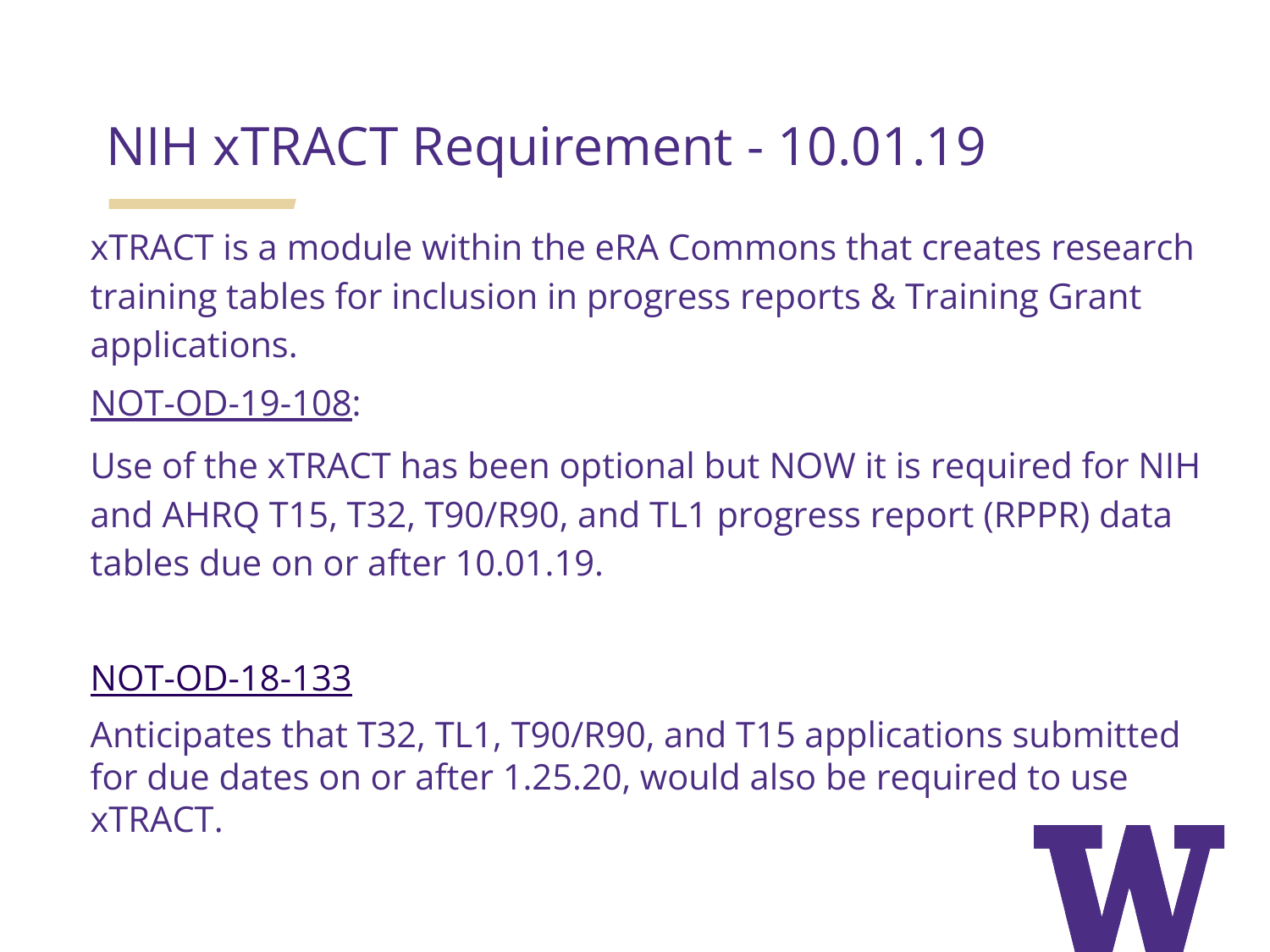

NIH xTRACT Requirement - 10.01.19
xTRACT is a module within the eRA Commons that creates research training tables for inclusion in progress reports & Training Grant applications.
NOT-OD-19-108:
Use of the xTRACT has been optional but NOW it is required for NIH and AHRQ T15, T32, T90/R90, and TL1 progress report (RPPR) data tables due on or after 10.01.19.

NOT-OD-18-133
Anticipates that T32, TL1, T90/R90, and T15 applications submitted for due dates on or after 1.25.20, would also be required to use xTRACT.